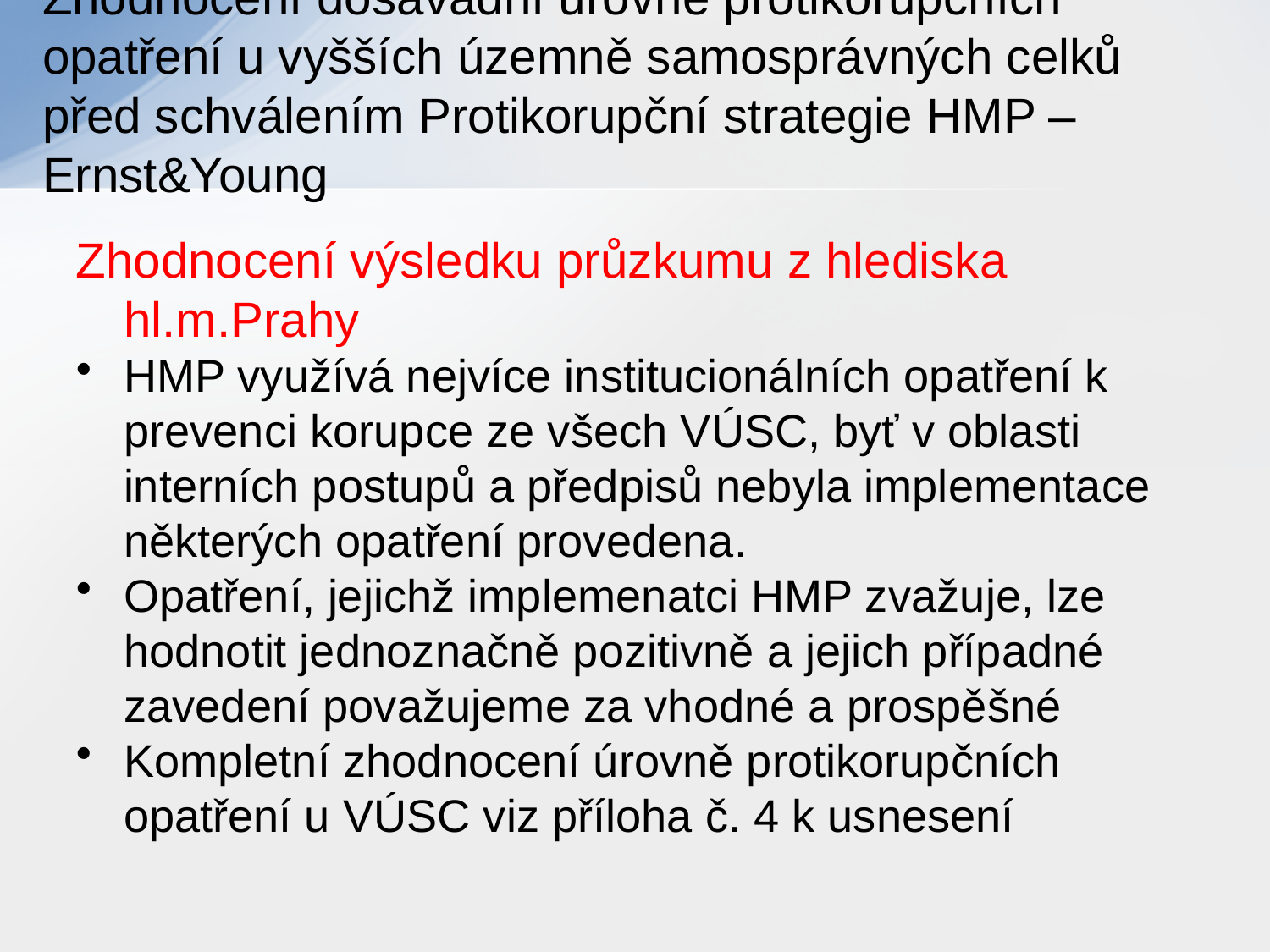

# Zhodnocení dosavadní úrovně protikorupčních opatření u vyšších územně samosprávných celků před schválením Protikorupční strategie HMP – Ernst&Young
Zhodnocení výsledku průzkumu z hlediska hl.m.Prahy
HMP využívá nejvíce institucionálních opatření k prevenci korupce ze všech VÚSC, byť v oblasti interních postupů a předpisů nebyla implementace některých opatření provedena.
Opatření, jejichž implemenatci HMP zvažuje, lze hodnotit jednoznačně pozitivně a jejich případné zavedení považujeme za vhodné a prospěšné
Kompletní zhodnocení úrovně protikorupčních opatření u VÚSC viz příloha č. 4 k usnesení